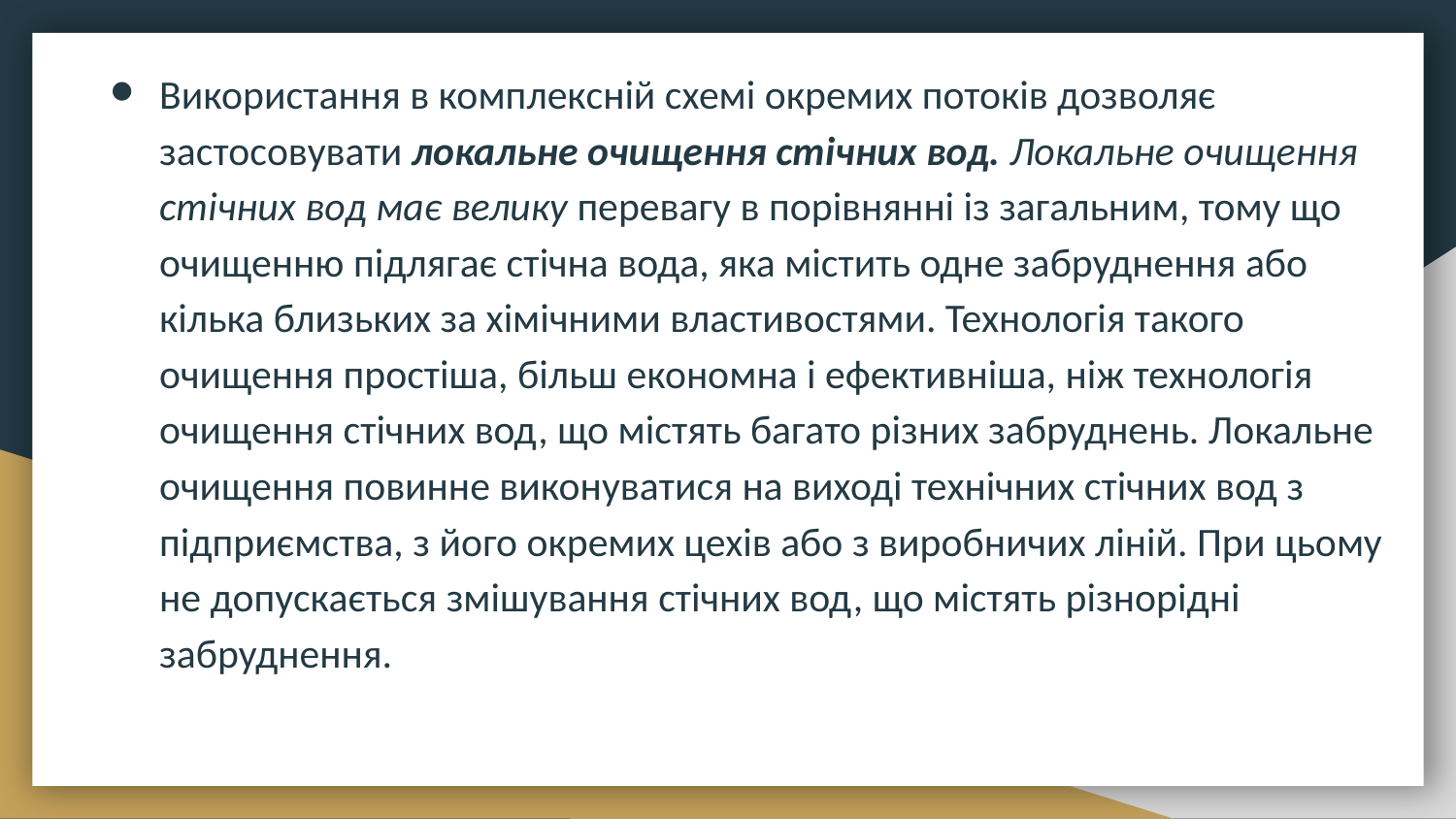

Використання в комплексній схемі окремих потоків дозволяє застосовувати локальне очищення стічних вод. Локальне очищення стічних вод має велику перевагу в порівнянні із загальним, тому що очищенню підлягає стічна вода, яка містить одне забруднення або кілька близьких за хімічними властивостями. Технологія такого очищення простіша, більш економна і ефективніша, ніж технологія очищення стічних вод, що містять багато різних забруднень. Локальне очищення повинне виконуватися на виході технічних стічних вод з підприємства, з його окремих цехів або з виробничих ліній. При цьому не допускається змішування стічних вод, що містять різнорідні забруднення.